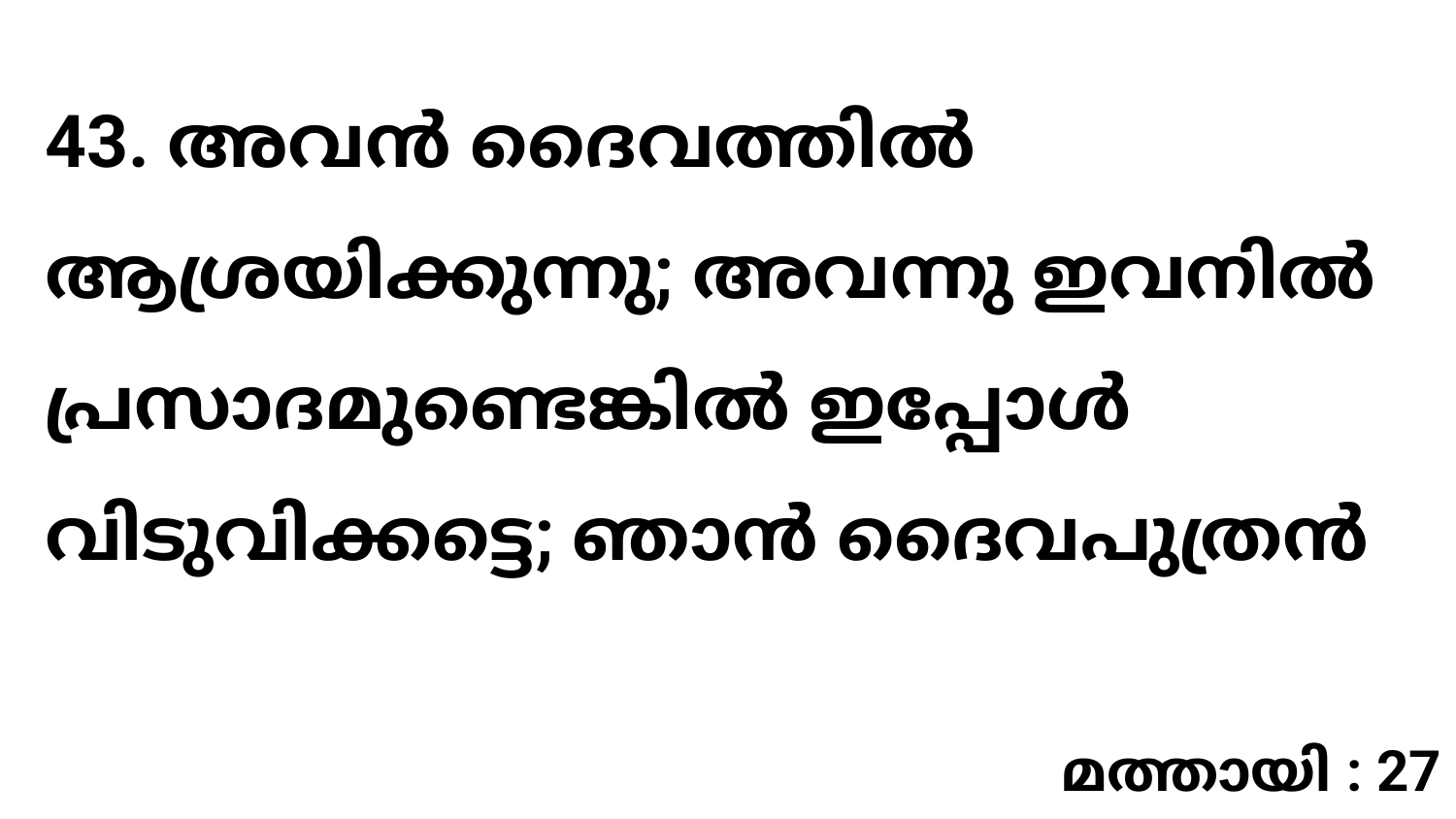

43. അവൻ ദൈവത്തിൽ ആശ്രയിക്കുന്നു; അവന്നു ഇവനിൽ പ്രസാദമുണ്ടെങ്കിൽ ഇപ്പോൾ വിടുവിക്കട്ടെ; ഞാൻ ദൈവപുത്രൻ
മത്തായി : 27